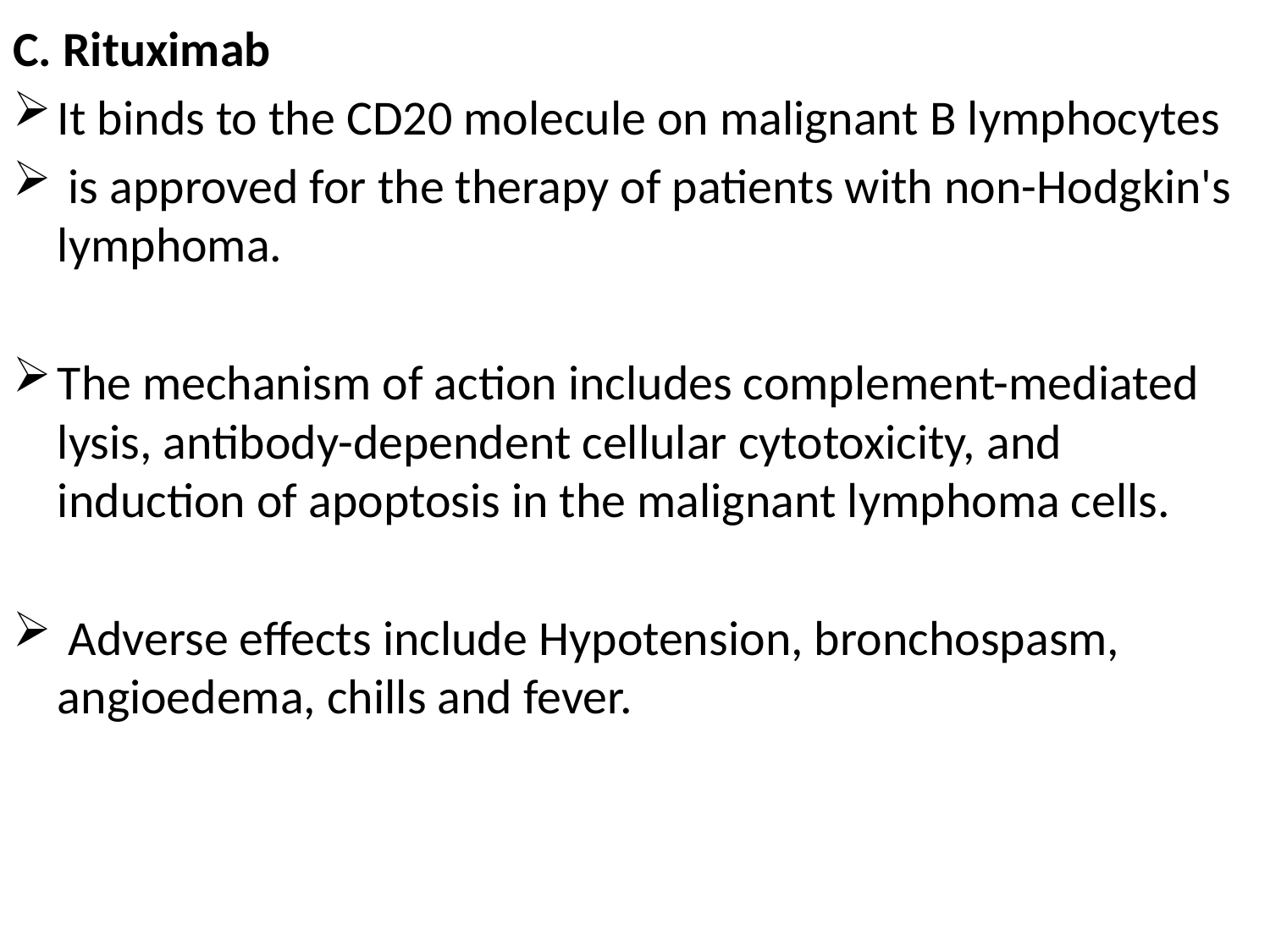

C. Rituximab
It binds to the CD20 molecule on malignant B lymphocytes
 is approved for the therapy of patients with non-Hodgkin's lymphoma.

The mechanism of action includes complement-mediated lysis, antibody-dependent cellular cytotoxicity, and induction of apoptosis in the malignant lymphoma cells.

 Adverse effects include Hypotension, bronchospasm, angioedema, chills and fever.